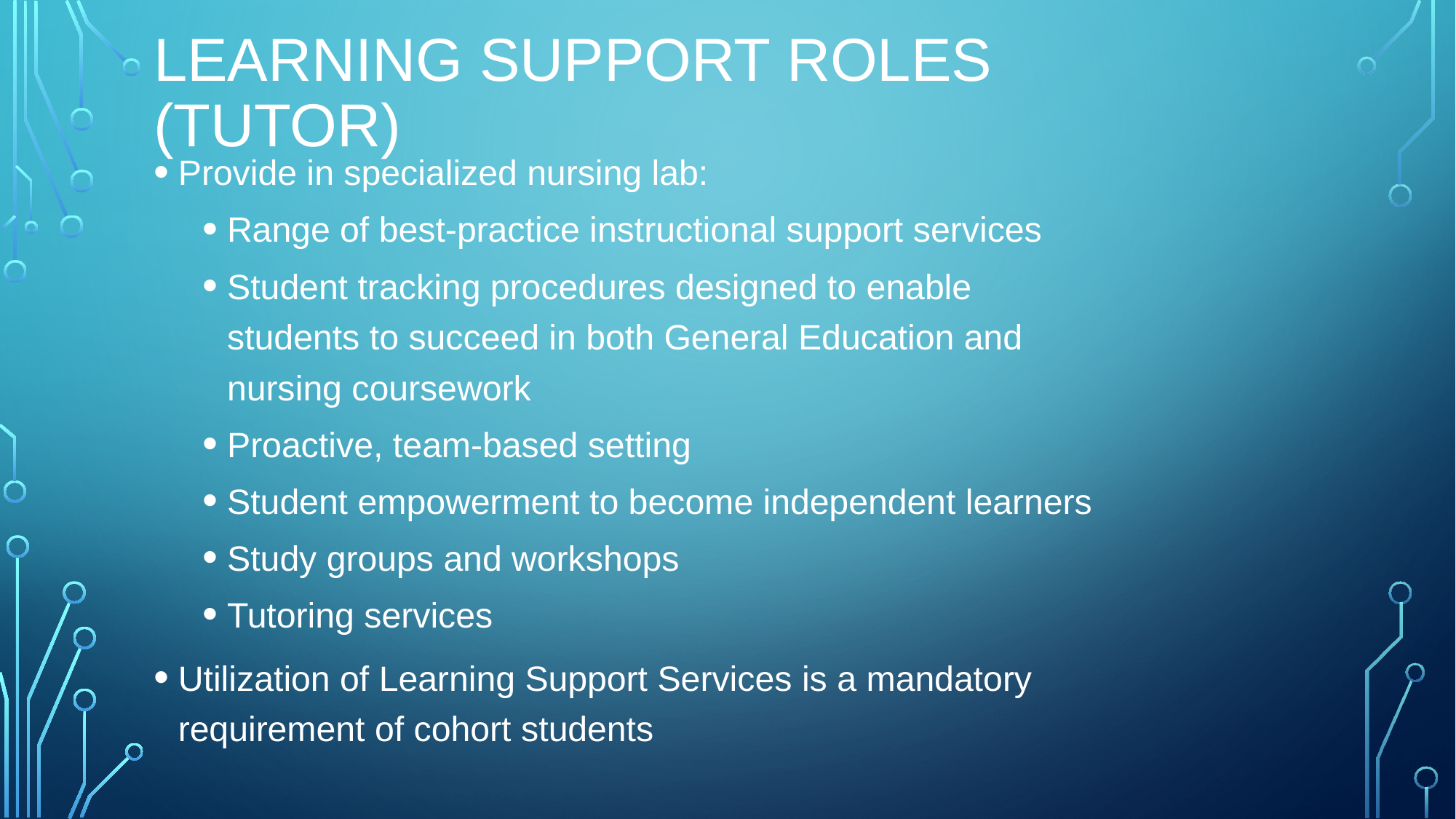

# Learning Support Roles (Tutor)
Provide in specialized nursing lab:
Range of best-practice instructional support services
Student tracking procedures designed to enable students to succeed in both General Education and nursing coursework
Proactive, team-based setting
Student empowerment to become independent learners
Study groups and workshops
Tutoring services
Utilization of Learning Support Services is a mandatory requirement of cohort students